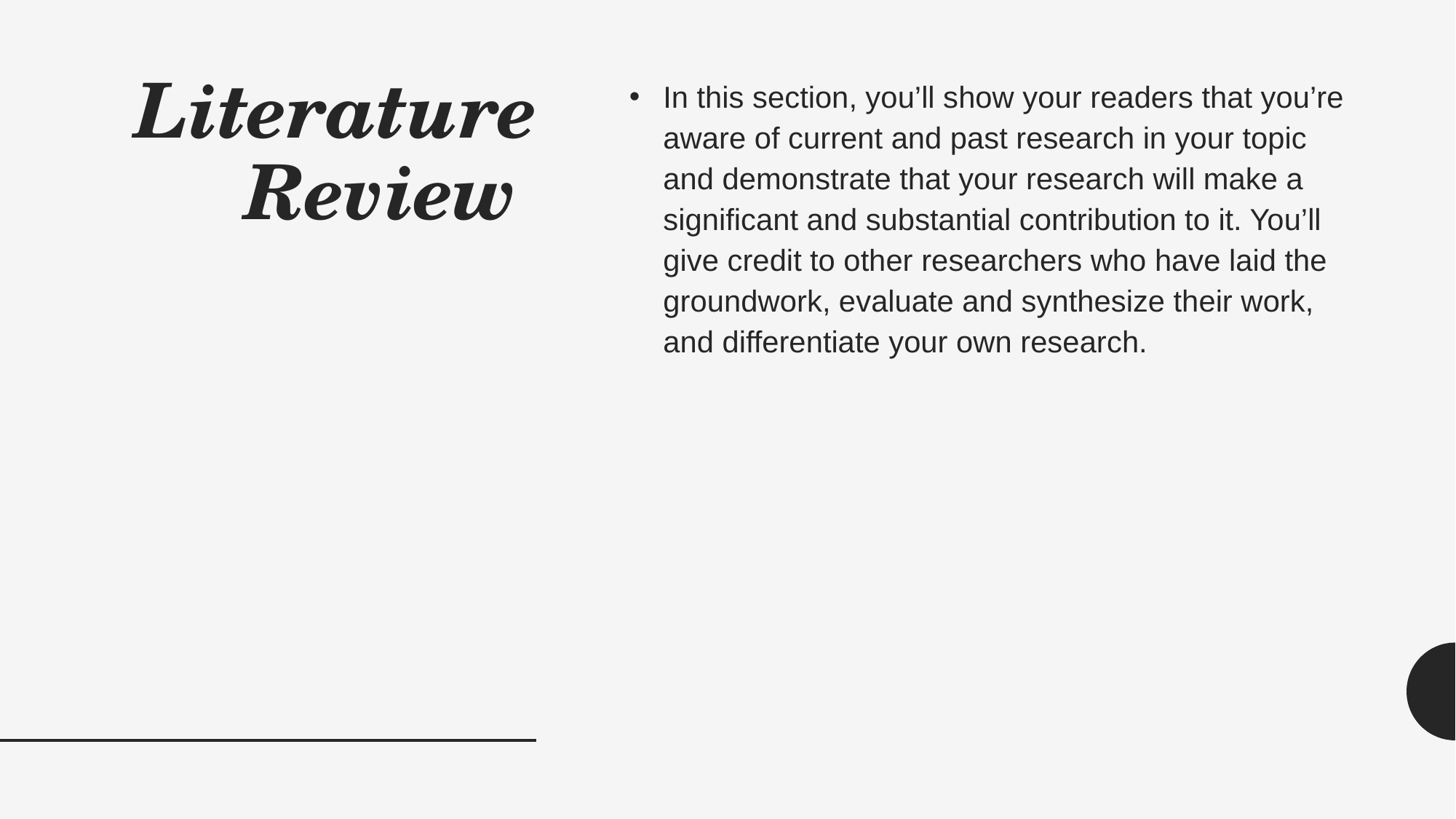

# Literature Review
In this section, you’ll show your readers that you’re aware of current and past research in your topic and demonstrate that your research will make a significant and substantial contribution to it. You’ll give credit to other researchers who have laid the groundwork, evaluate and synthesize their work, and differentiate your own research.